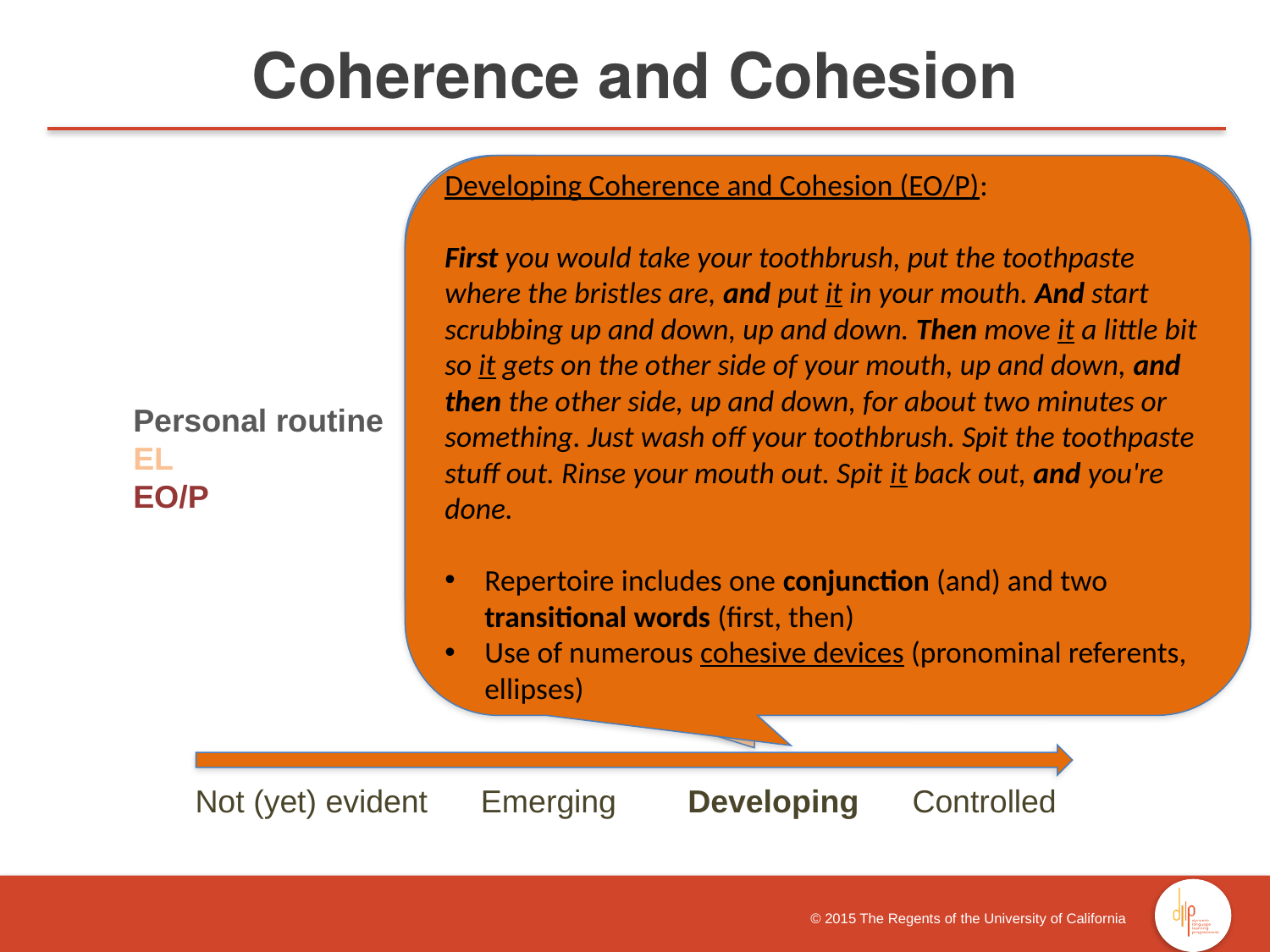

Coherence and Cohesion

Developing Coherence and Cohesion (EL):

You need a toothbrush and you need paste. And you need to put it on the toothbrush and brush your teeth upside down and side to side. And after that, you clean your toothbrush and then you put water on your mouth. Then rinse it. And you should brush your teeth so you won't get cavities and they won't look bad and they won't smell that funky.

Repertoire includes one conjunction (and) and two transitional words (after, then)
Use of cohesive devices (pronominal referents, ellipses)
Developing Coherence and Cohesion (EO/P):

First you would take your toothbrush, put the toothpaste where the bristles are, and put it in your mouth. And start scrubbing up and down, up and down. Then move it a little bit so it gets on the other side of your mouth, up and down, and then the other side, up and down, for about two minutes or something. Just wash off your toothbrush. Spit the toothpaste stuff out. Rinse your mouth out. Spit it back out, and you're done.

Repertoire includes one conjunction (and) and two transitional words (first, then)
Use of numerous cohesive devices (pronominal referents, ellipses)

Personal routine
EL
EO/P

       Not (yet) evident      Emerging        Developing      Controlled